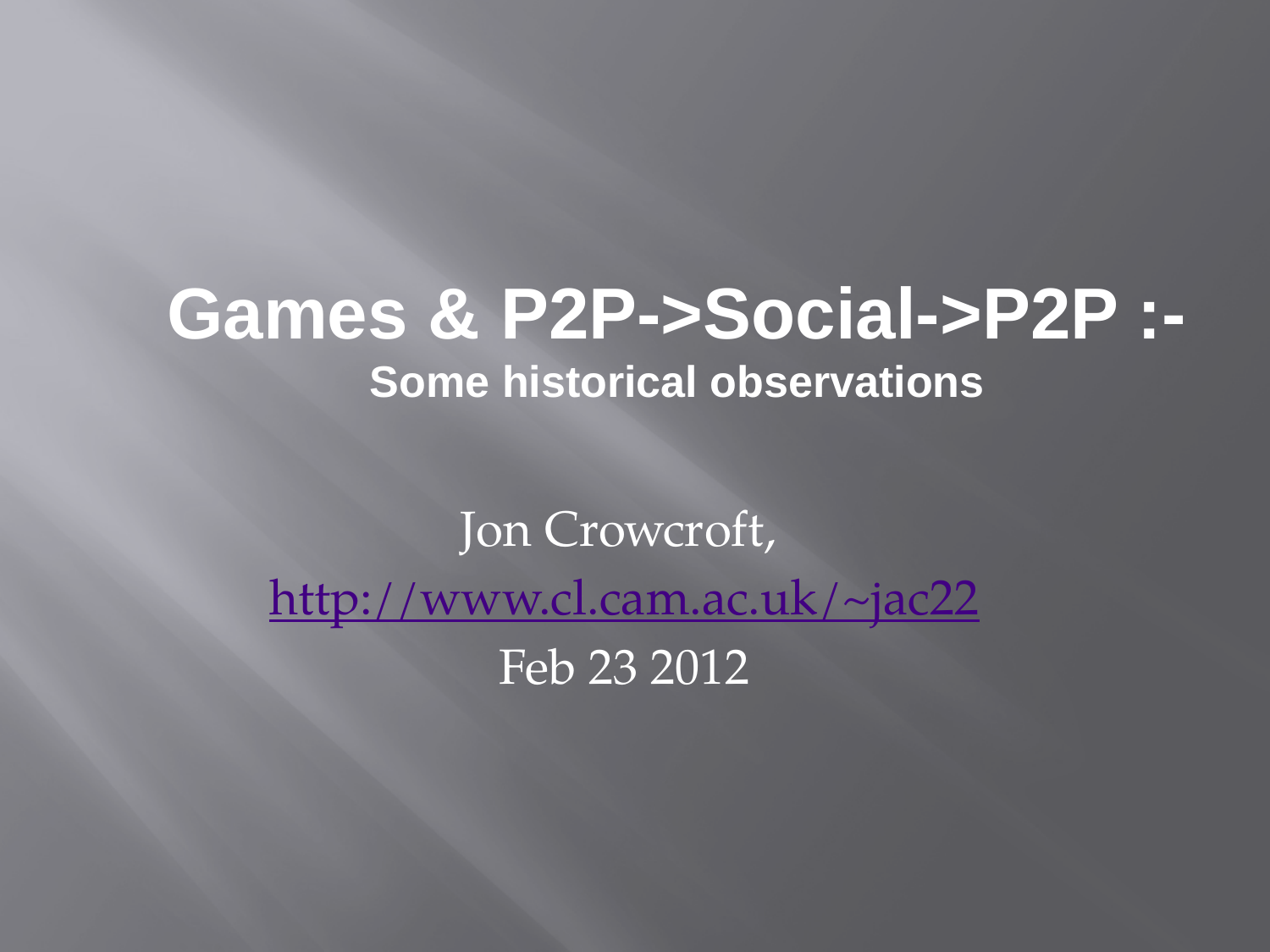

Games & P2P->Social->P2P :-
Some historical observations
Jon Crowcroft,
http://www.cl.cam.ac.uk/~jac22
Feb 23 2012